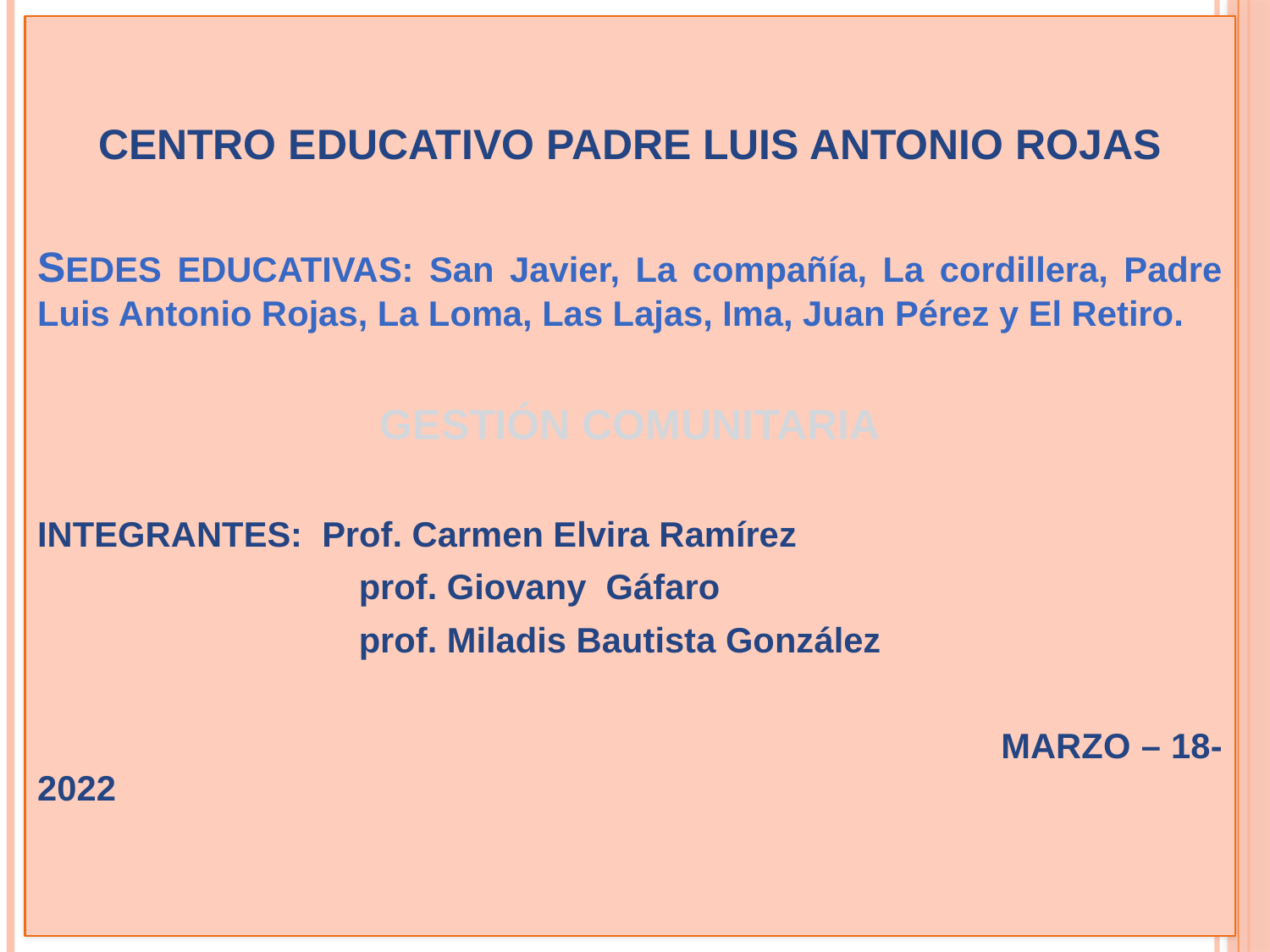

CENTRO EDUCATIVO PADRE LUIS ANTONIO ROJAS

SEDES EDUCATIVAS: San Javier, La compañía, La cordillera, Padre Luis Antonio Rojas, La Loma, Las Lajas, Ima, Juan Pérez y El Retiro.

GESTIÓN COMUNITARIA

INTEGRANTES:  Prof. Carmen Elvira Ramírez
                                 prof. Giovany  Gáfaro
                                 prof. Miladis Bautista González

                                                                                            MARZO – 18-2022

#